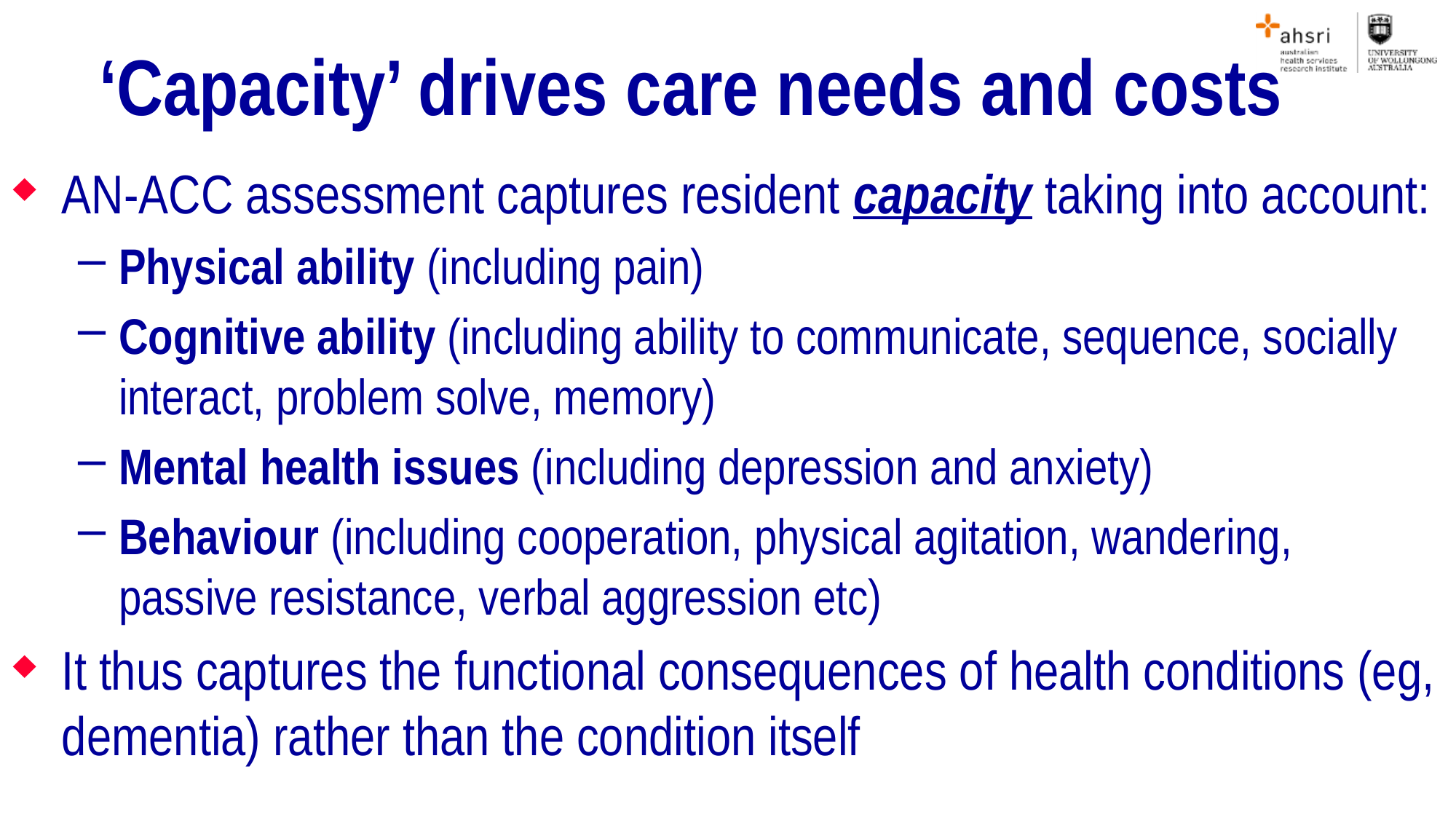

# ‘Capacity’ drives care needs and costs
AN-ACC assessment captures resident capacity taking into account:
Physical ability (including pain)
Cognitive ability (including ability to communicate, sequence, socially interact, problem solve, memory)
Mental health issues (including depression and anxiety)
Behaviour (including cooperation, physical agitation, wandering, passive resistance, verbal aggression etc)
It thus captures the functional consequences of health conditions (eg, dementia) rather than the condition itself